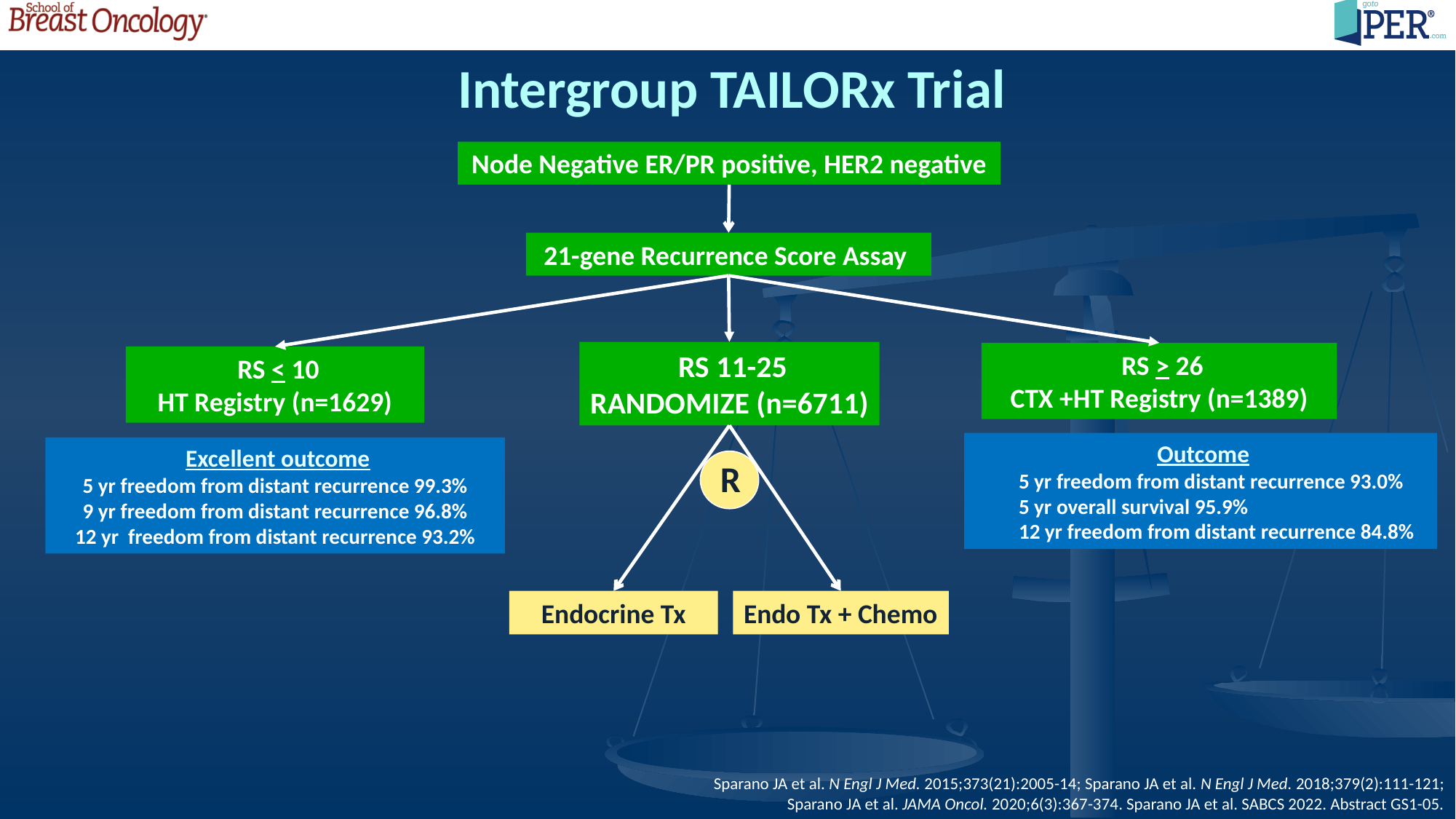

# Intergroup TAILORx Trial
Node Negative ER/PR positive, HER2 negative
21-gene Recurrence Score Assay
 RS 11-25
RANDOMIZE (n=6711)
Endocrine Tx
Endo Tx + Chemo

 RS > 26
CTX +HT Registry (n=1389)
 RS < 10
HT Registry (n=1629)
 Outcome
5 yr freedom from distant recurrence 93.0%
5 yr overall survival 95.9%
12 yr freedom from distant recurrence 84.8%
 Excellent outcome
5 yr freedom from distant recurrence 99.3%
9 yr freedom from distant recurrence 96.8%
12 yr  freedom from distant recurrence 93.2%
R
 Sparano JA et al. N Engl J Med. 2015;373(21):2005-14; Sparano JA et al. N Engl J Med. 2018;379(2):111-121; Sparano JA et al. JAMA Oncol. 2020;6(3):367-374. Sparano JA et al. SABCS 2022. Abstract GS1-05.